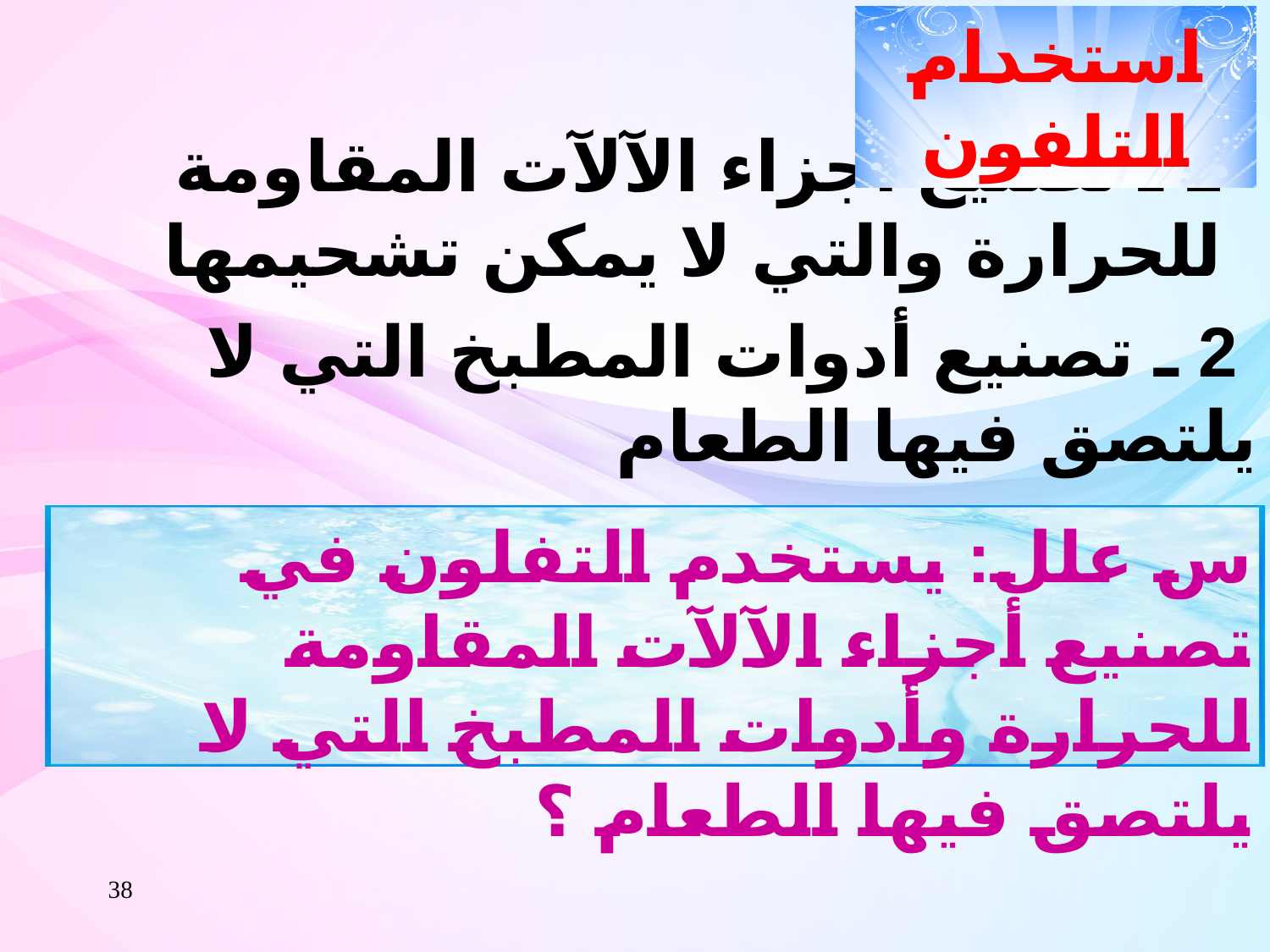

استخدام التلفون
1 ـ تصنيع أجزاء الآلآت المقاومة للحرارة والتي لا يمكن تشحيمها
 2 ـ تصنيع أدوات المطبخ التي لا يلتصق فيها الطعام
س علل: يستخدم التفلون في تصنيع أجزاء الآلآت المقاومة للحرارة وأدوات المطبخ التي لا يلتصق فيها الطعام ؟
38